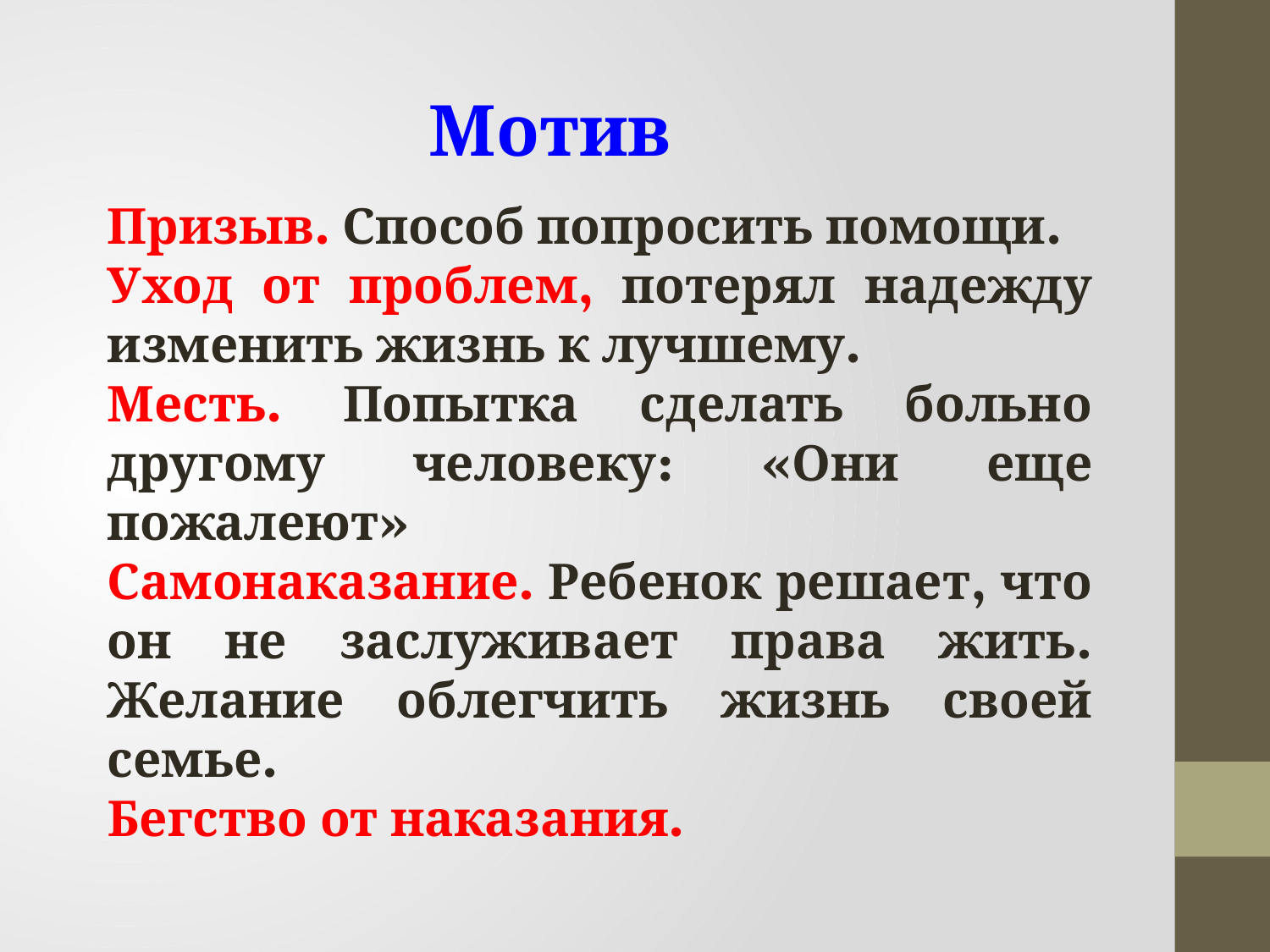

Мотив
Призыв. Способ попросить помощи.
Уход от проблем, потерял надежду изменить жизнь к лучшему.
Месть. Попытка сделать больно другому человеку: «Они еще пожалеют»
Самонаказание. Ребенок решает, что он не заслуживает права жить. Желание облегчить жизнь своей семье.
Бегство от наказания.